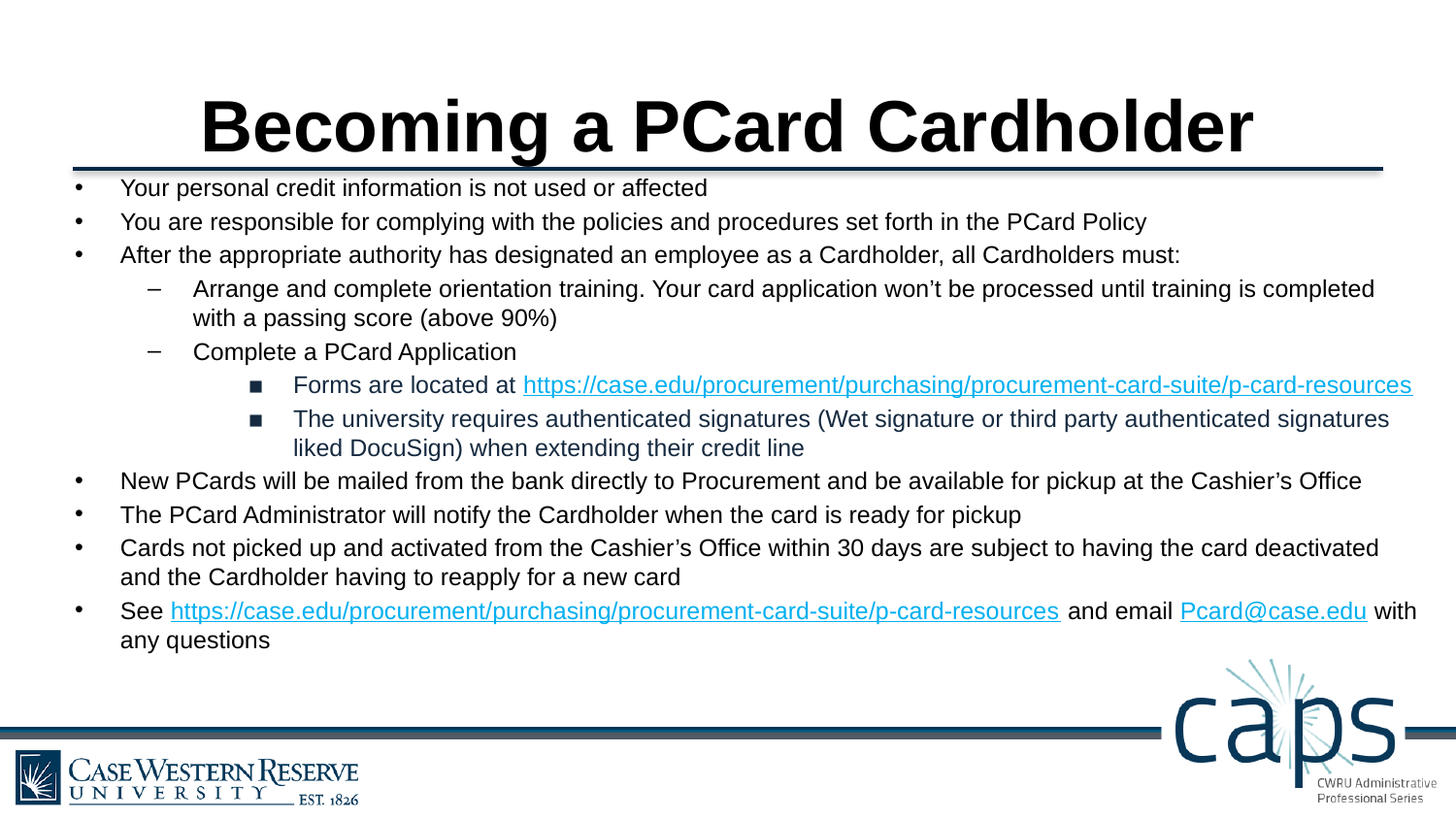

# Becoming a PCard Cardholder
Your personal credit information is not used or affected
You are responsible for complying with the policies and procedures set forth in the PCard Policy
After the appropriate authority has designated an employee as a Cardholder, all Cardholders must:
Arrange and complete orientation training. Your card application won’t be processed until training is completed with a passing score (above 90%)
Complete a PCard Application
Forms are located at https://case.edu/procurement/purchasing/procurement-card-suite/p-card-resources
The university requires authenticated signatures (Wet signature or third party authenticated signatures liked DocuSign) when extending their credit line
New PCards will be mailed from the bank directly to Procurement and be available for pickup at the Cashier’s Office
The PCard Administrator will notify the Cardholder when the card is ready for pickup
Cards not picked up and activated from the Cashier’s Office within 30 days are subject to having the card deactivated and the Cardholder having to reapply for a new card
See https://case.edu/procurement/purchasing/procurement-card-suite/p-card-resources and email Pcard@case.edu with any questions